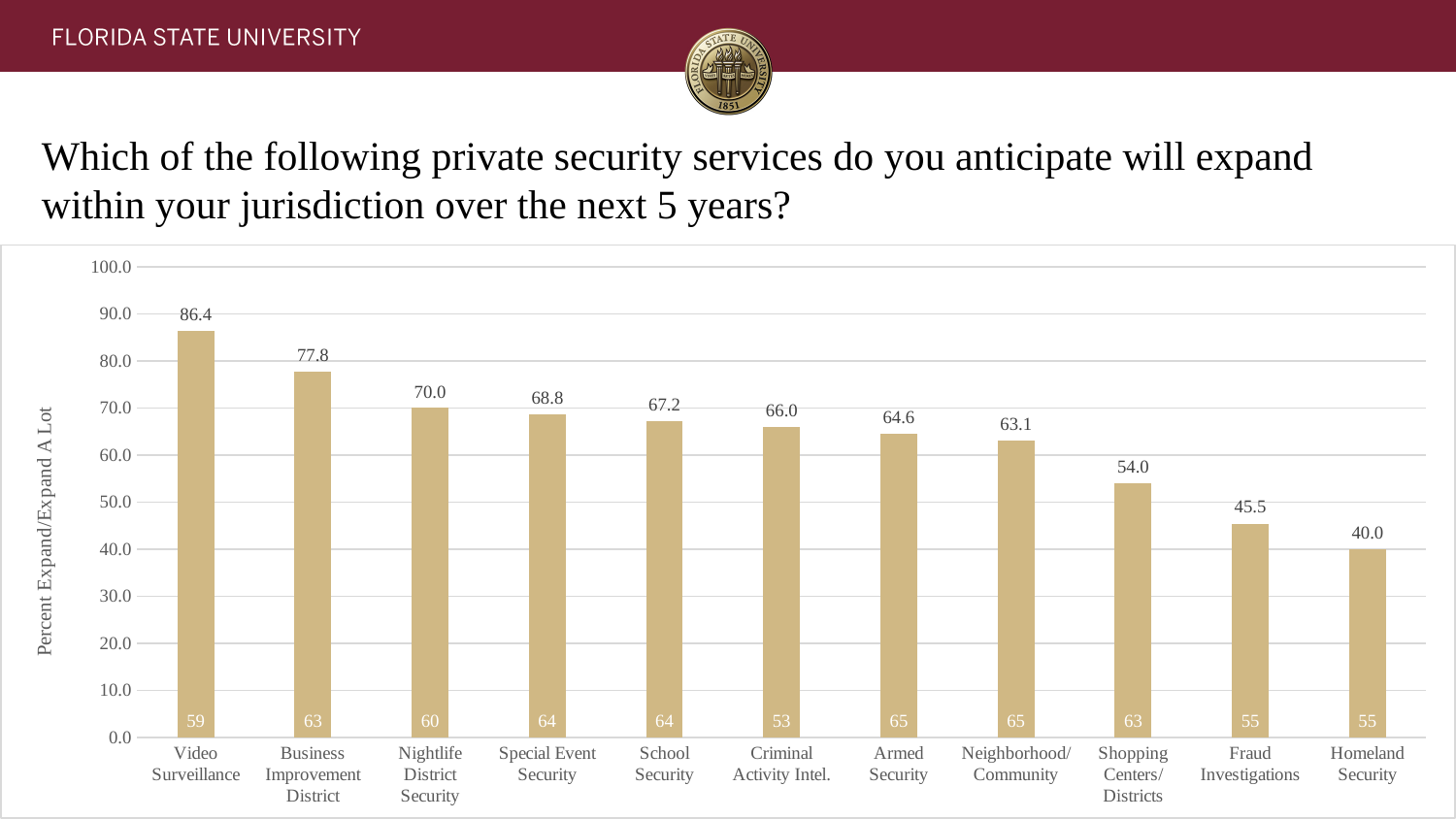

# Which of the following private security services do you anticipate will expand within your jurisdiction over the next 5 years?

### Chart

| Category |  |  |
|---|---|---|
| Video Surveillance | 86.44 | 59.0 |
| Business Improvement District | 77.78 | 63.0 |
| Nightlife District Security | 70.0 | 60.0 |
| Special Event Security | 68.75 | 64.0 |
| School Security | 67.19 | 64.0 |
| Criminal Activity Intel. | 66.03 | 53.0 |
| Armed Security | 64.61 | 65.0 |
| Neighborhood/Community | 63.080000000000005 | 65.0 |
| Shopping Centers/Districts | 53.97 | 63.0 |
| Fraud Investigations | 45.45 | 55.0 |
| Homeland Security | 40.0 | 55.0 |